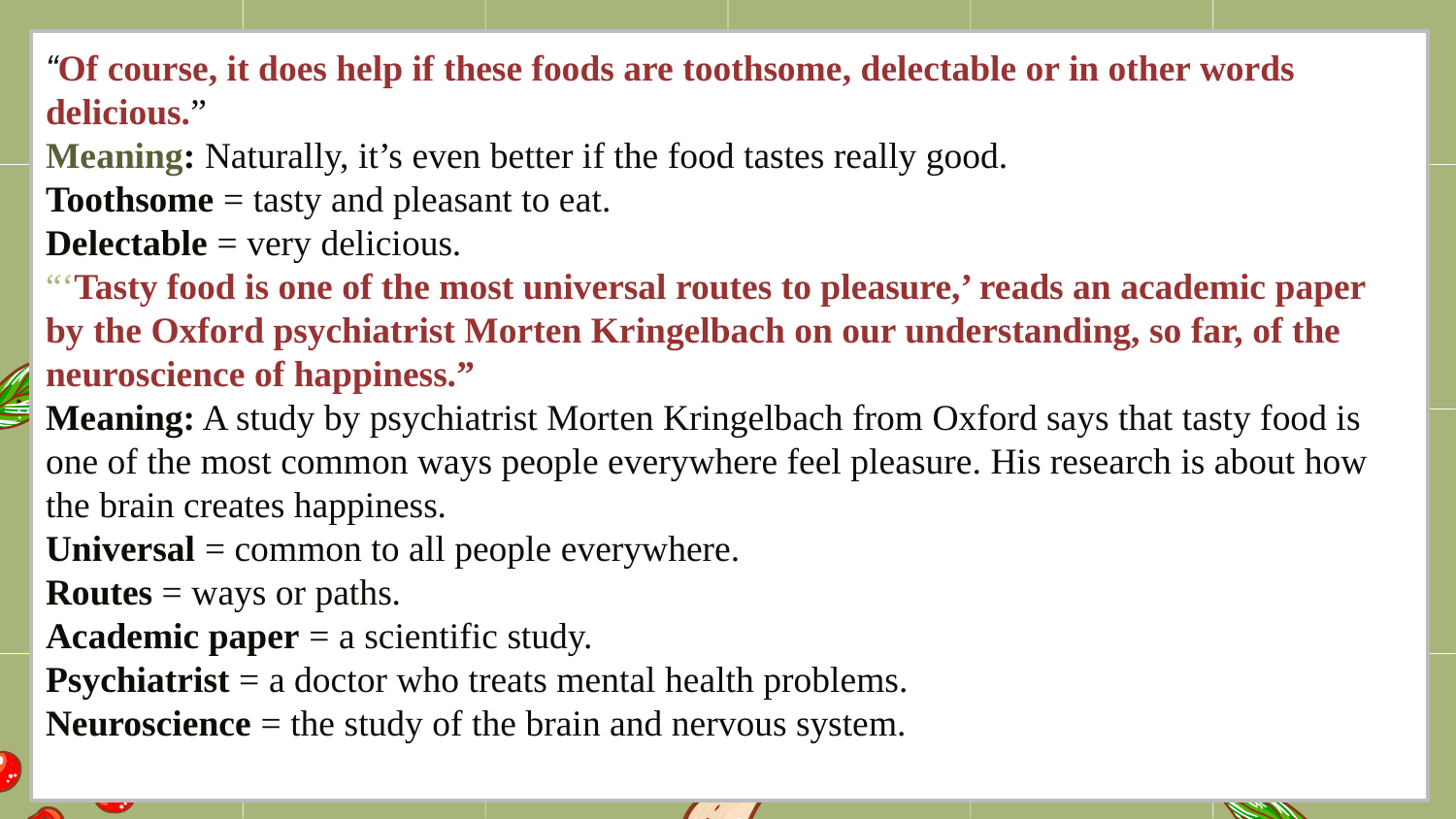

“Of course, it does help if these foods are toothsome, delectable or in other words delicious.”
Meaning: Naturally, it’s even better if the food tastes really good.
Toothsome = tasty and pleasant to eat.
Delectable = very delicious.
“‘Tasty food is one of the most universal routes to pleasure,’ reads an academic paper by the Oxford psychiatrist Morten Kringelbach on our understanding, so far, of the neuroscience of happiness.”
Meaning: A study by psychiatrist Morten Kringelbach from Oxford says that tasty food is one of the most common ways people everywhere feel pleasure. His research is about how the brain creates happiness.
Universal = common to all people everywhere.
Routes = ways or paths.
Academic paper = a scientific study.
Psychiatrist = a doctor who treats mental health problems.
Neuroscience = the study of the brain and nervous system.